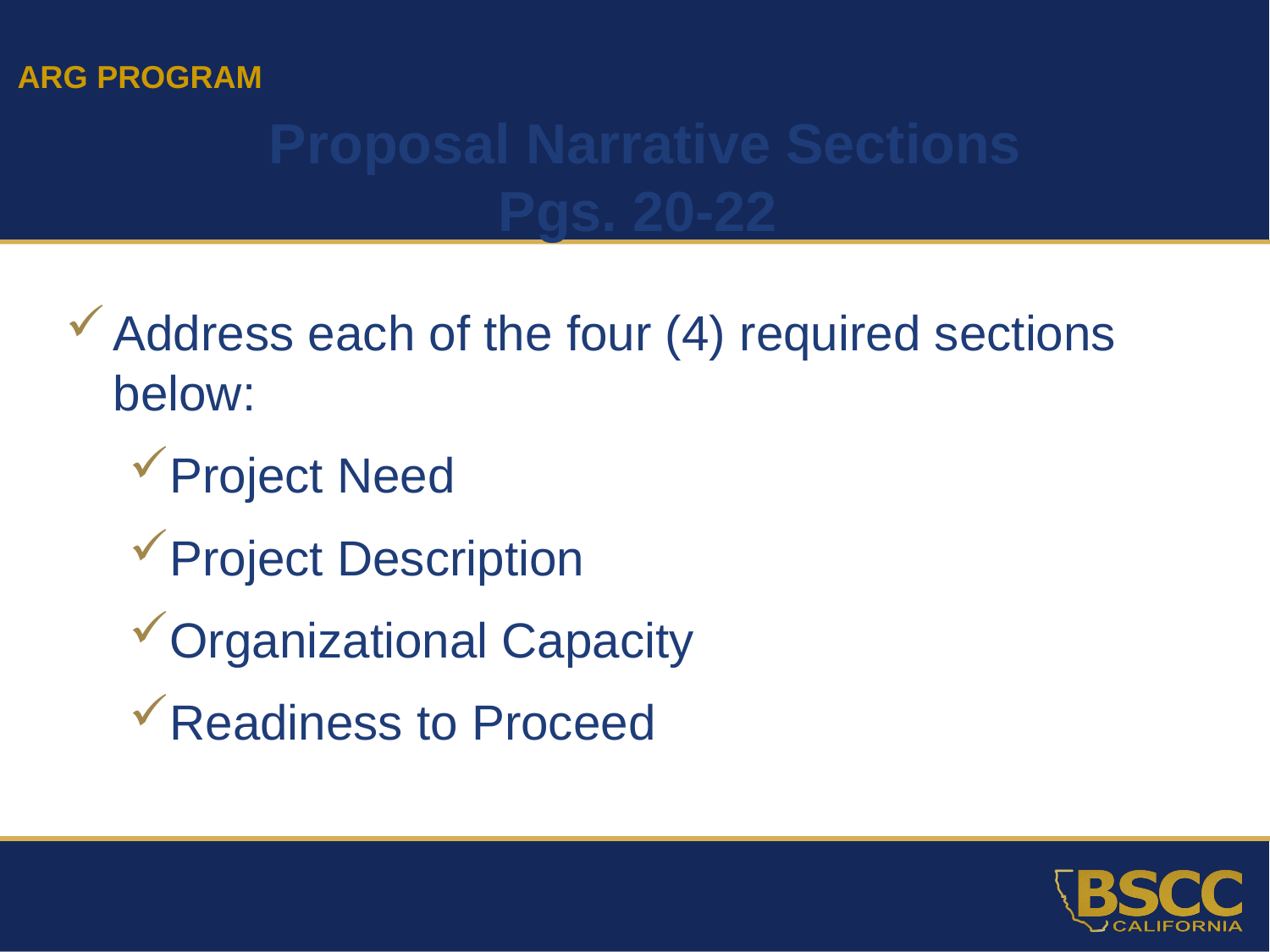

ARG PROGRAM
Proposal Narrative Sections
Pgs. 20-22

Address each of the four (4) required sections below:

Project Need

Project Description

Organizational Capacity

Readiness to Proceed